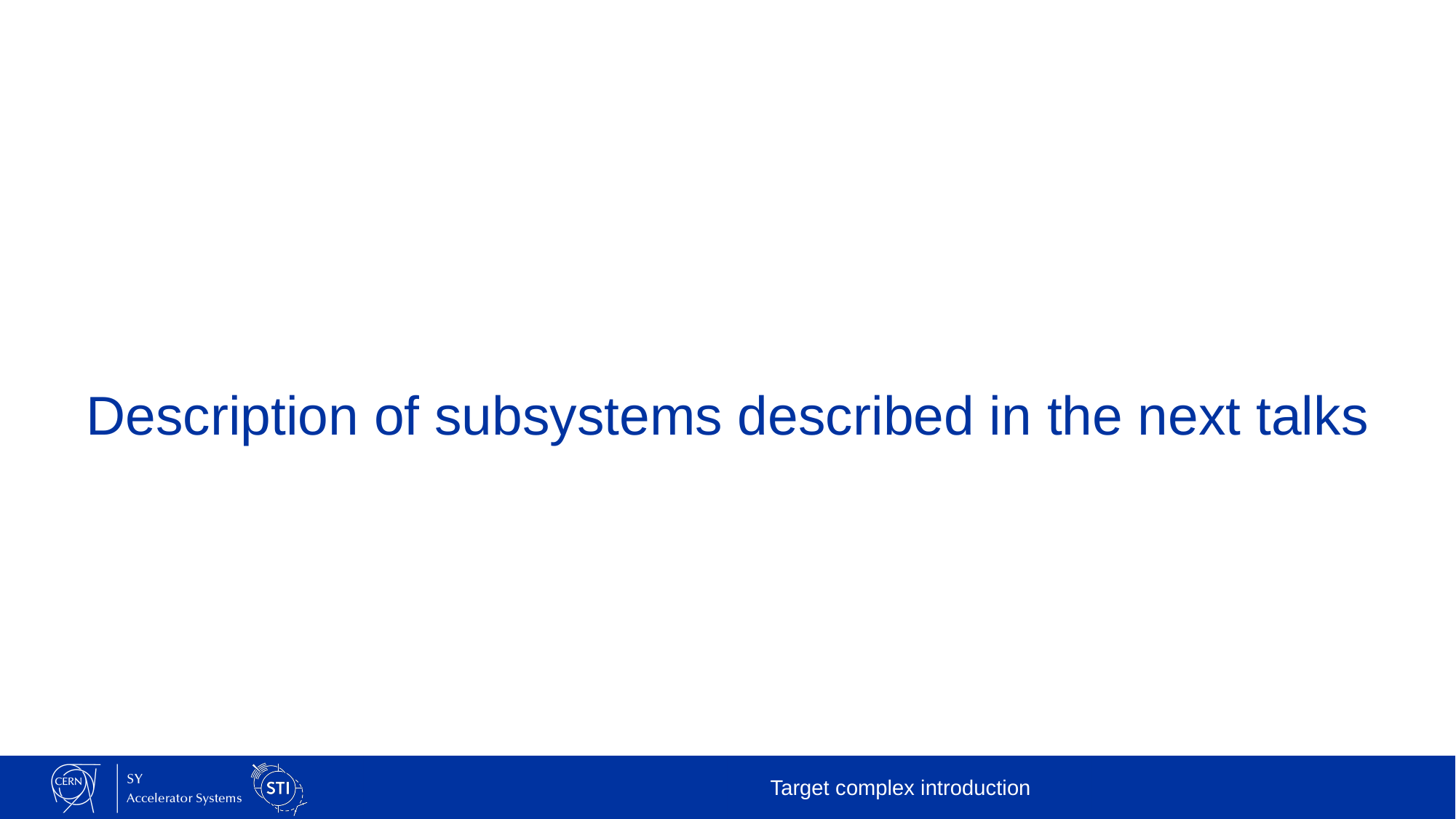

# Description of subsystems described in the next talks
Target complex introduction